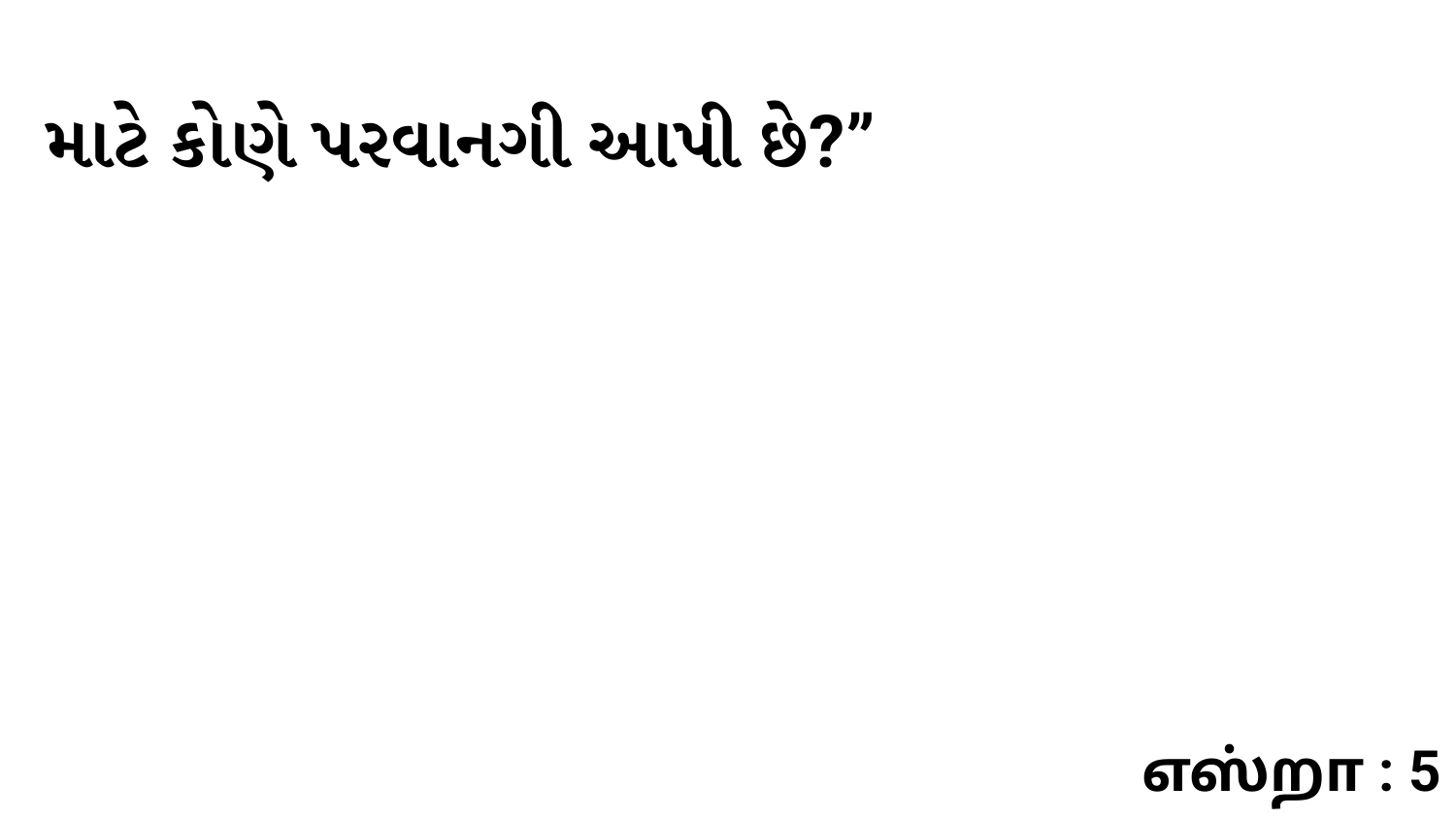

માટે કોણે પરવાનગી આપી છે?”
எஸ்றா : 5